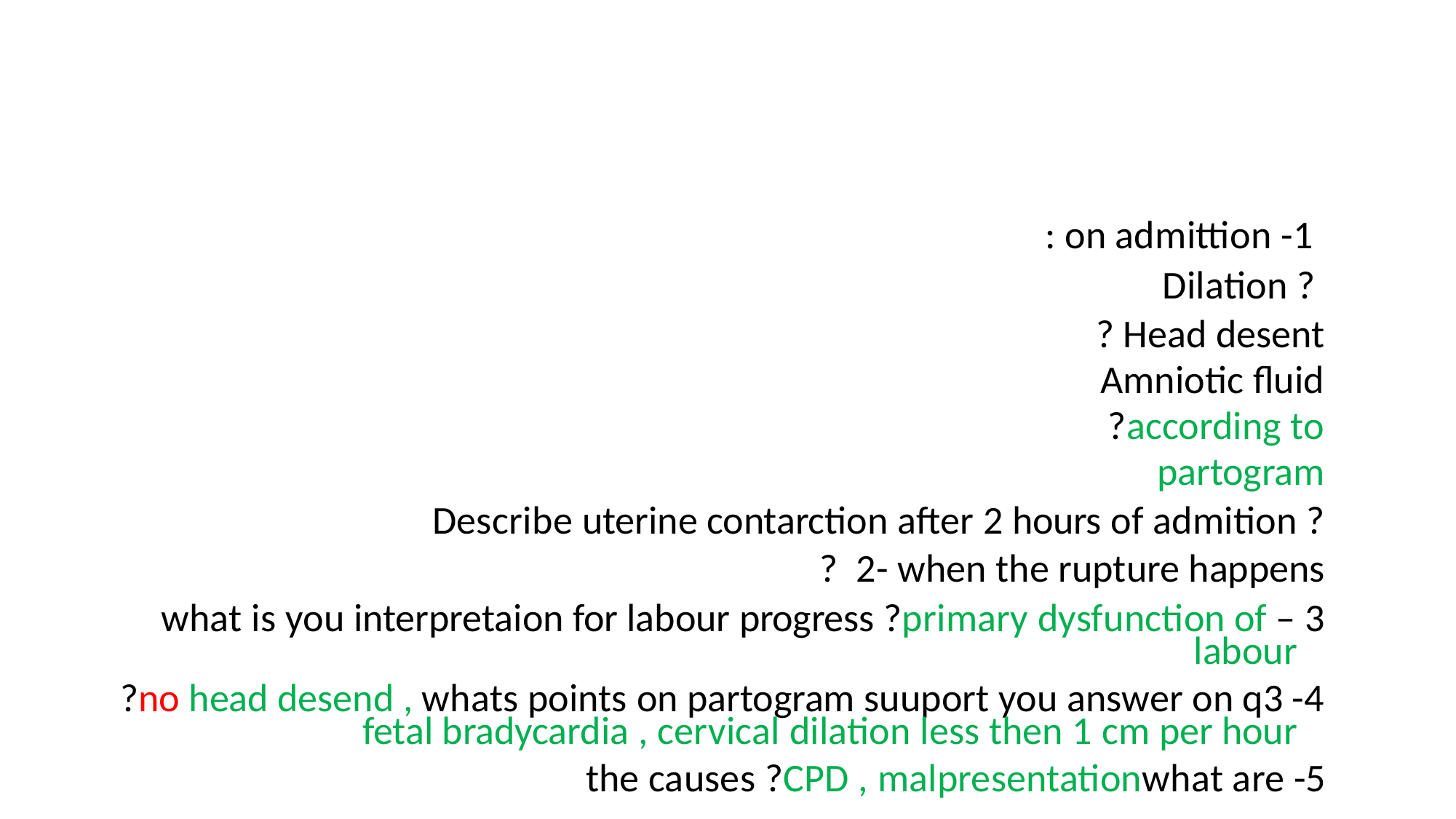

1- on admittion :
Dilation ?  Head desent ?
Amniotic fluid ?according to partogram
Describe uterine contarction after 2 hours of admition ?  2- when the rupture happens ?
3 – what is you interpretaion for labour progress ?primary dysfunction of  labour
4- whats points on partogram suuport you answer on q3	?no head desend ,  fetal bradycardia , cervical dilation less then 1 cm per hour
5- what are	the causes ?CPD , malpresentation